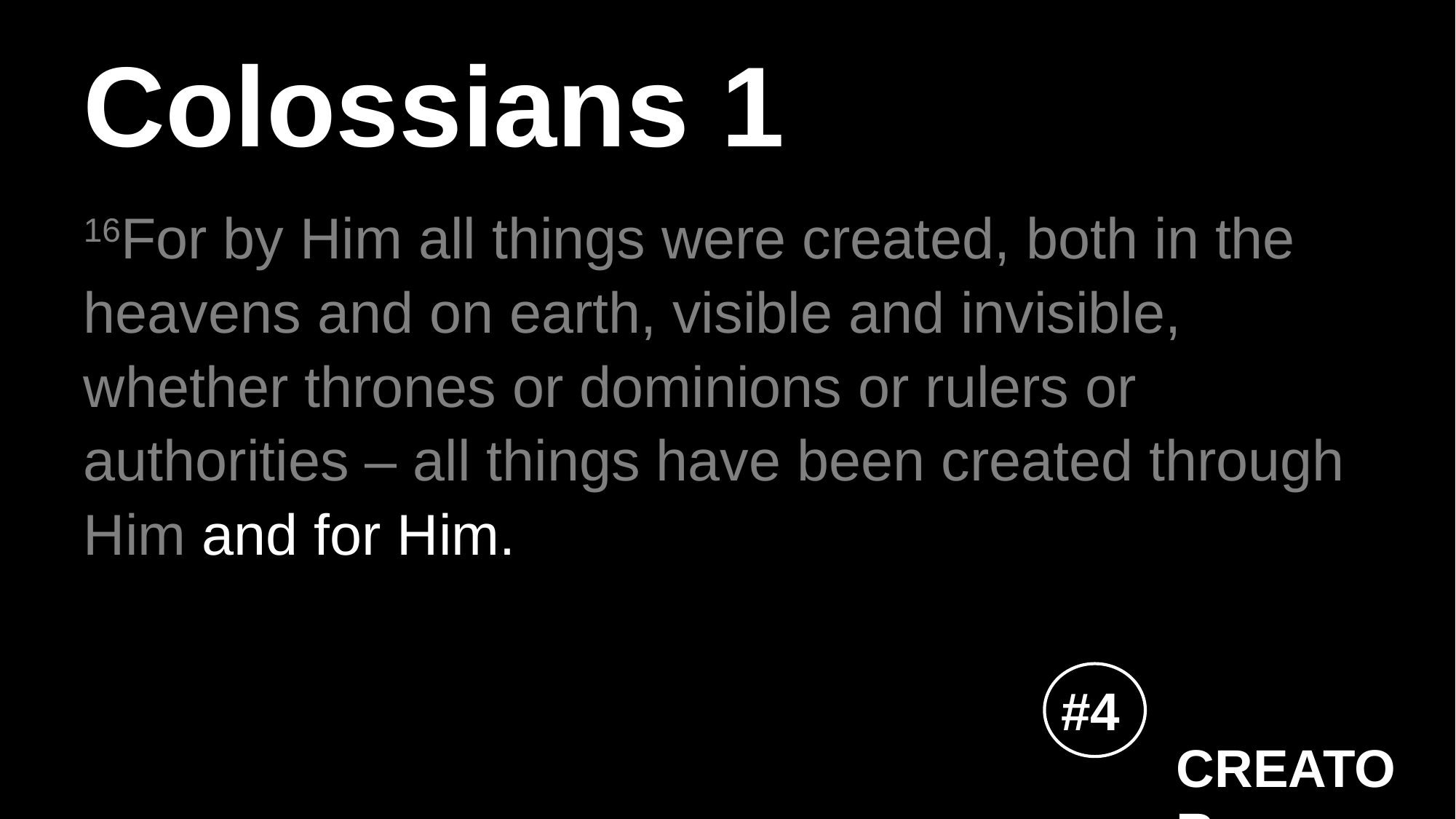

# Colossians 1
16For by Him all things were created, both in the heavens and on earth, visible and invisible, whether thrones or dominions or rulers or authorities – all things have been created through Him and for Him.

#4
CREATOR